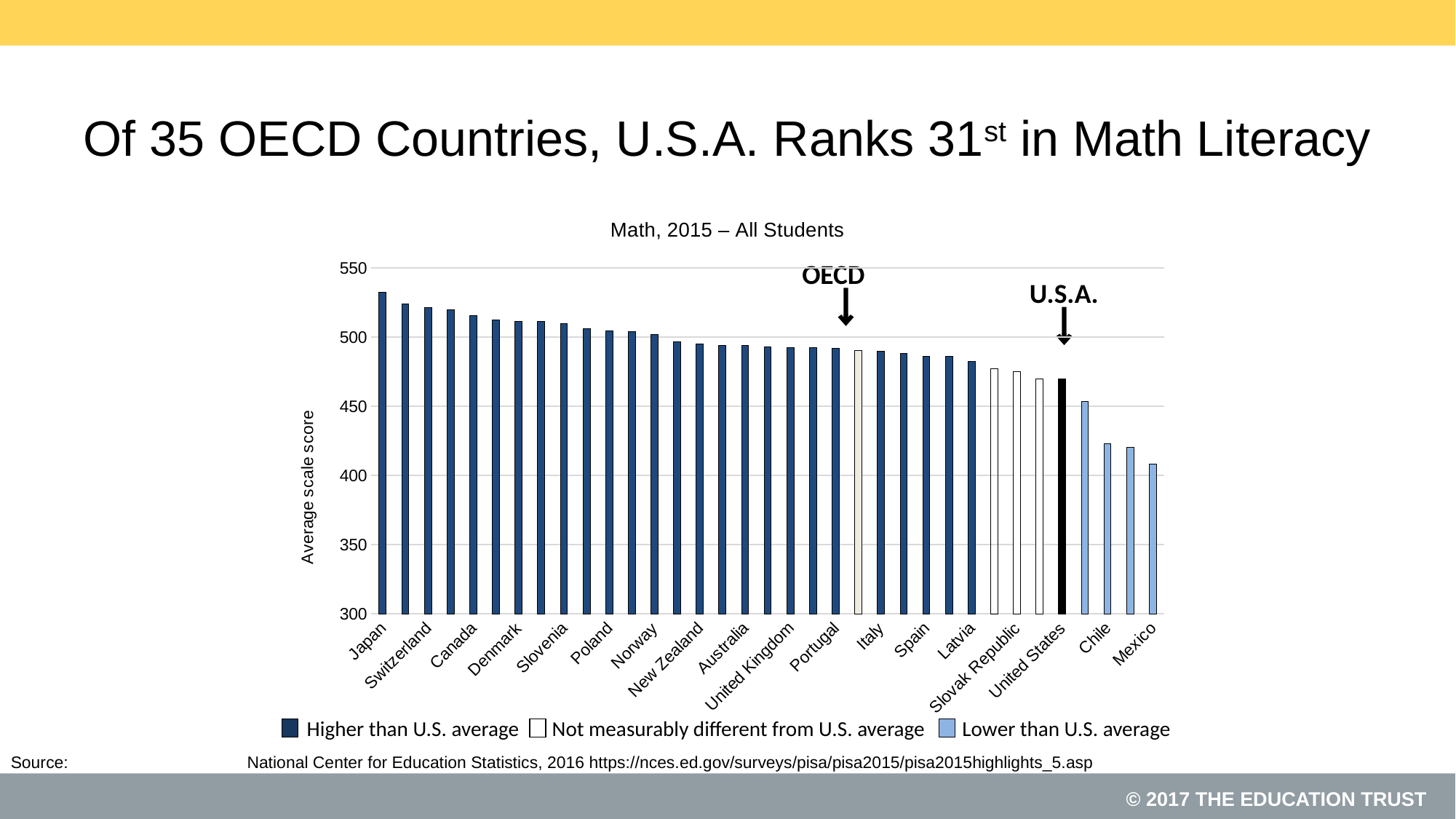

# Of 35 OECD Countries, U.S.A. Ranks 31st in Math Literacy

### Chart: Math, 2015 – All Students

| Category |  |
|---|---|
| Japan | 532.439872176431 |
| Korea, Republic of | 524.106215308261 |
| Switzerland | 521.250575204835 |
| Estonia | 519.529134232497 |
| Canada | 515.64742779366 |
| Netherlands | 512.252789806977 |
| Denmark | 511.087632925241 |
| Finland | 511.076853622447 |
| Slovenia | 509.919631103497 |
| Germany | 505.97128229695 |
| Poland | 504.469251410925 |
| Ireland | 503.72199726502 |
| Norway | 501.729815022696 |
| Austria | 496.742274035298 |
| New Zealand | 495.223256218714 |
| Sweden | 493.918122163128 |
| Australia | 493.896231156058 |
| France | 492.920401420543 |
| United Kingdom | 492.478531987496 |
| Czech Republic | 492.325438778905 |
| Portugal | 491.626966375056 |
| OECD average | 490.203899923162 |
| Italy | 489.728730859454 |
| Iceland | 488.033191647582 |
| Spain | 485.843217399808 |
| Luxembourg | 485.770619840761 |
| Latvia | 482.305074326422 |
| Hungary | 476.830880163373 |
| Slovak Republic | 475.230104767807 |
| Israel | 469.669455410443 |
| United States | 469.628491875111 |
| Greece | 453.629851396432 |
| Chile | 422.671357898708 |
| Turkey | 420.45398036168 |
| Mexico | 408.023478218664 |
OECD
U.S.A.

   Higher than U.S. average       Not measurably different from U.S. average        Lower than U.S. average

National Center for Education Statistics, 2016 https://nces.ed.gov/surveys/pisa/pisa2015/pisa2015highlights_5.asp